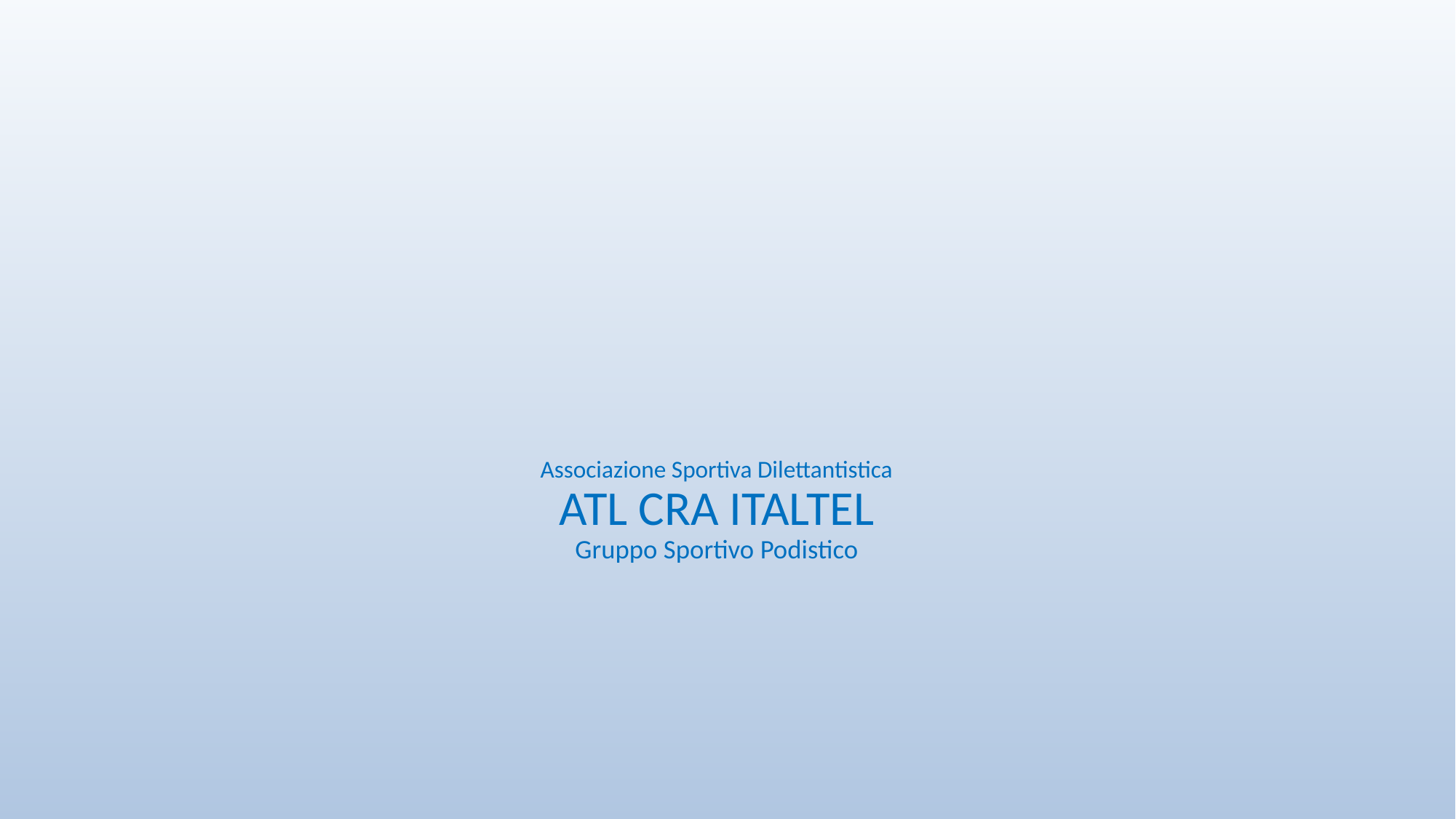

# Associazione Sportiva Dilettantistica ATL CRA ITALTEL Gruppo Sportivo Podistico